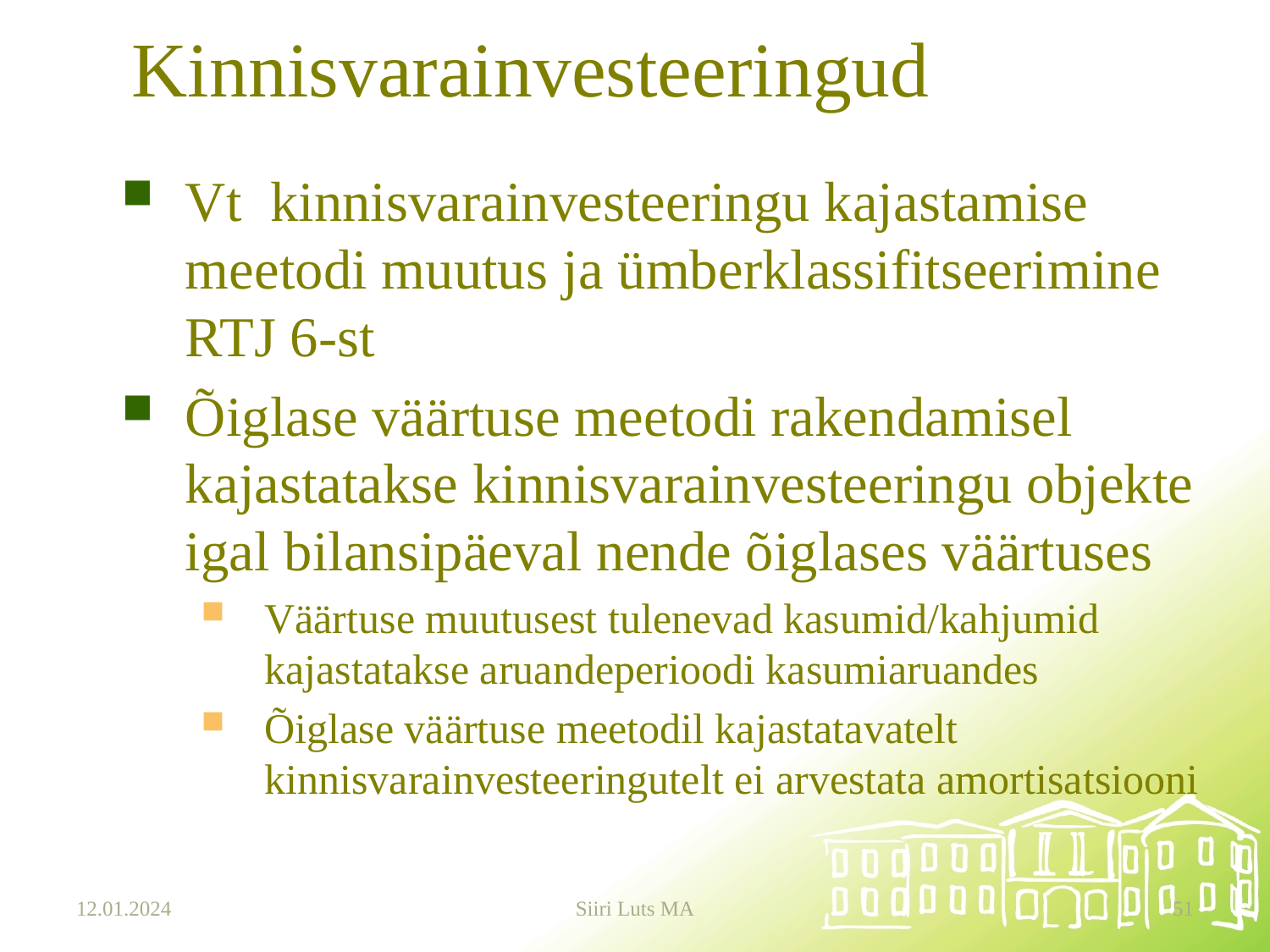

# Kinnisvarainvesteeringud
Vt  kinnisvarainvesteeringu kajastamise meetodi muutus ja ümberklassifitseerimine RTJ 6-st
Õiglase väärtuse meetodi rakendamisel kajastatakse kinnisvarainvesteeringu objekte igal bilansipäeval nende õiglases väärtuses
Väärtuse muutusest tulenevad kasumid/kahjumid kajastatakse aruandeperioodi kasumiaruandes
Õiglase väärtuse meetodil kajastatavatelt kinnisvarainvesteeringutelt ei arvestata amortisatsiooni
12.01.2024
Siiri Luts MA
51